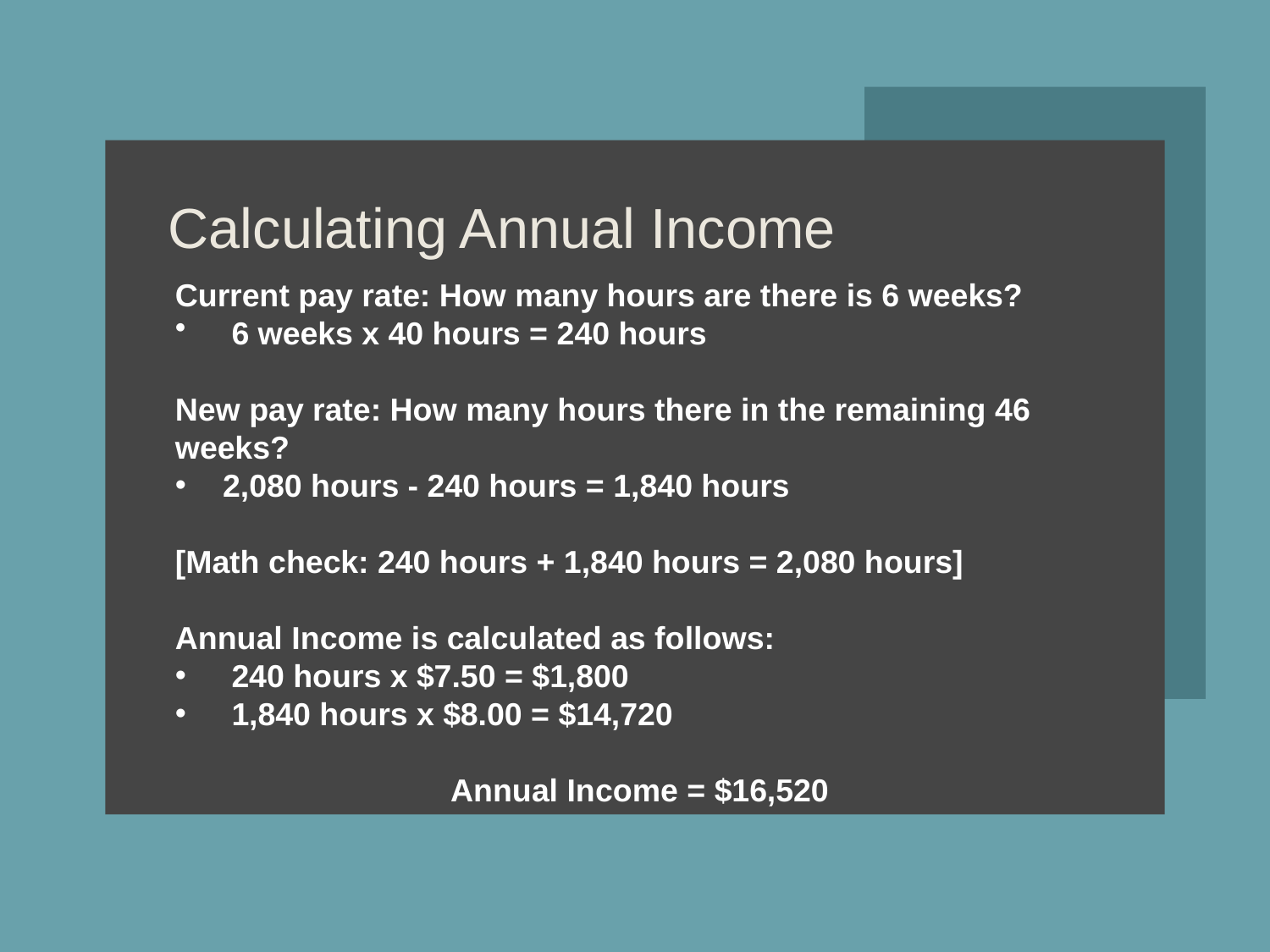

# Calculating Annual Income
Current pay rate: How many hours are there is 6 weeks?
6 weeks x 40 hours = 240 hours

New pay rate: How many hours there in the remaining 46 weeks?
2,080 hours - 240 hours = 1,840 hours

[Math check: 240 hours + 1,840 hours = 2,080 hours]

Annual Income is calculated as follows:
240 hours x $7.50 = $1,800
1,840 hours x $8.00 = $14,720

Annual Income = $16,520